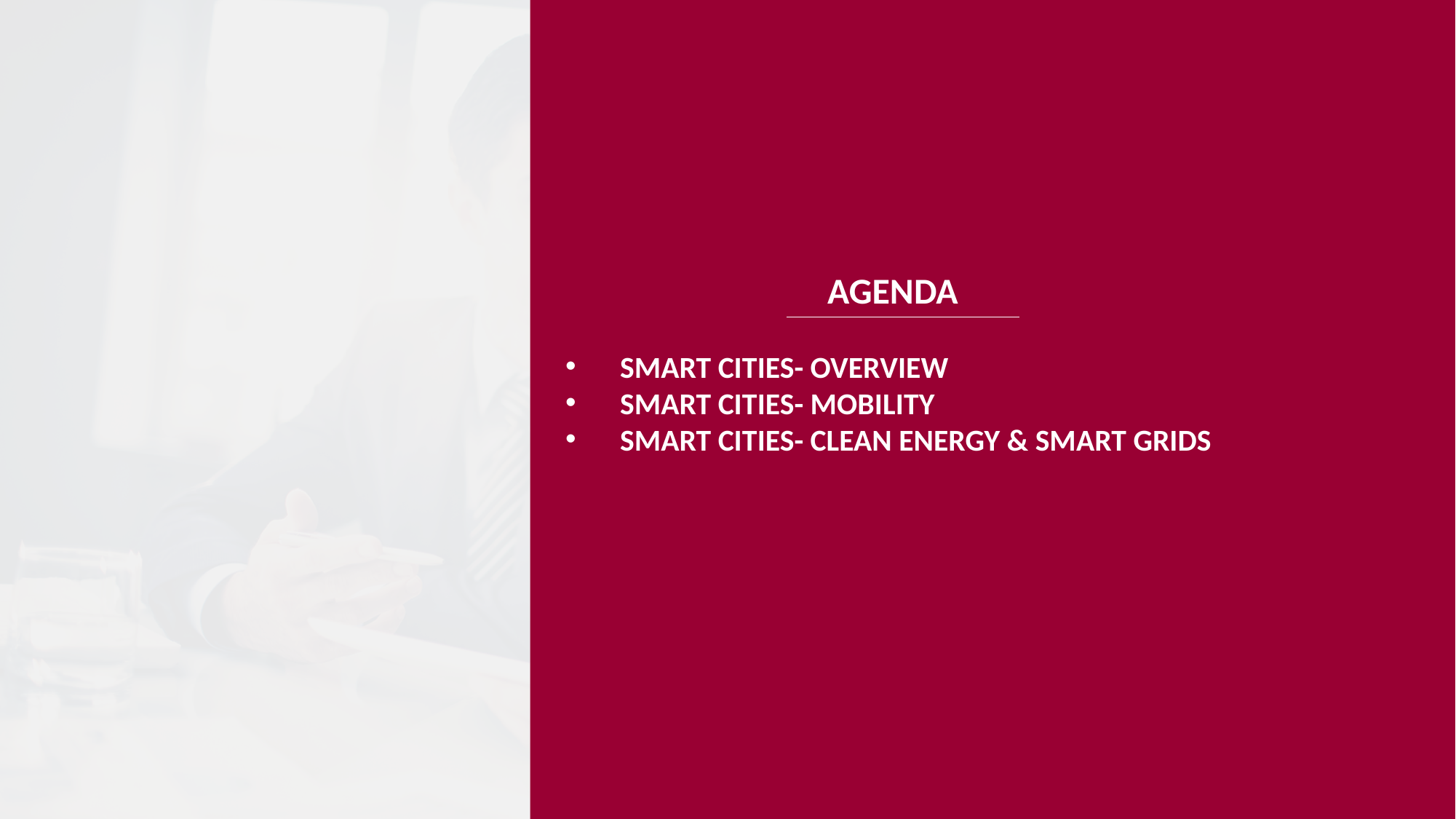

AGENDA

SMART CITIES- OVERVIEW
SMART CITIES- MOBILITY
SMART CITIES- CLEAN ENERGY & SMART GRIDS

2